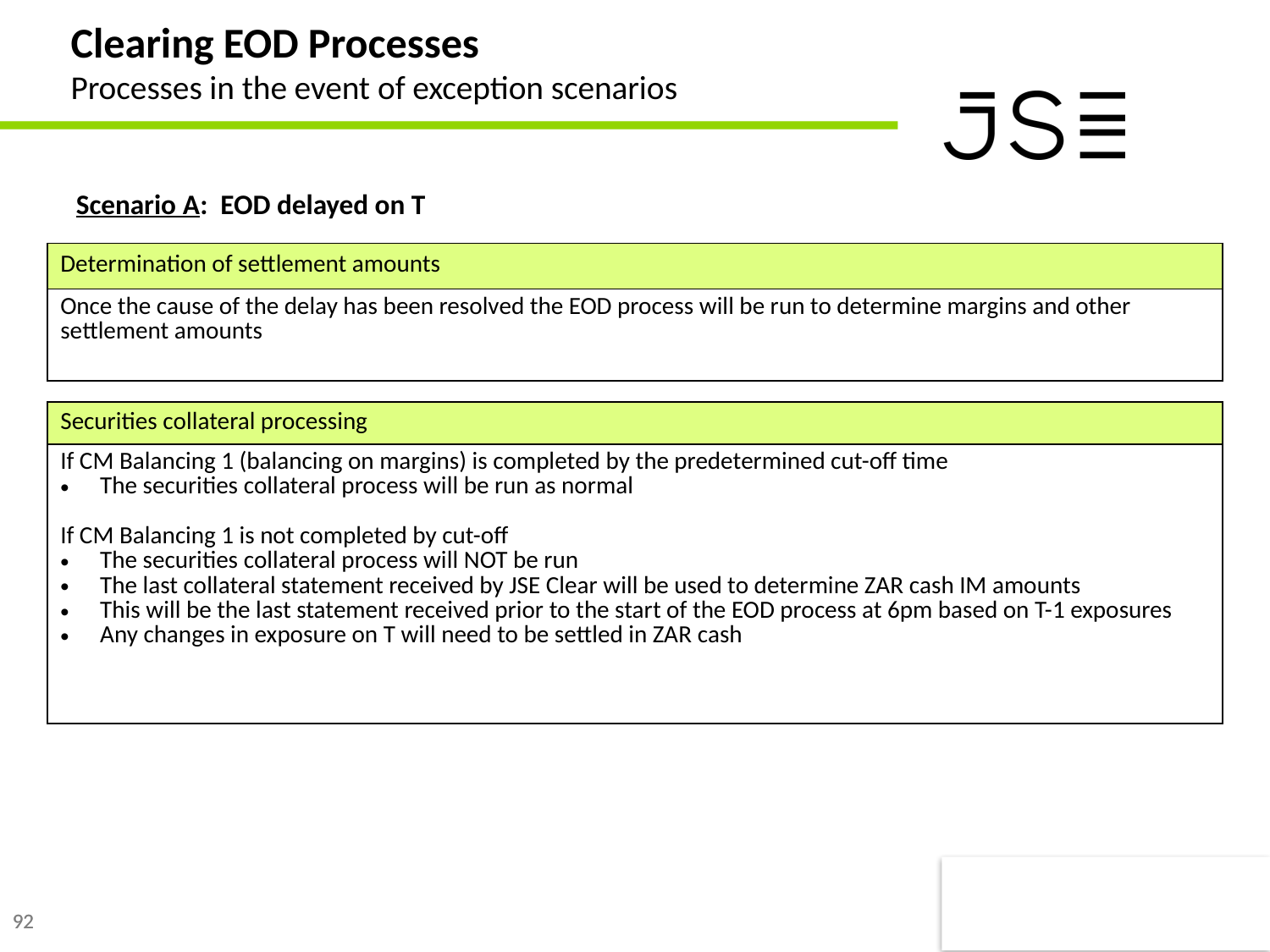

# Clearing EOD Processes Processes in the event of exception scenarios
Scenario A:  EOD delayed on T
| Determination of settlement amounts |
| --- |
| Once the cause of the delay has been resolved the EOD process will be run to determine margins and other settlement amounts |
| Securities collateral processing |
| --- |
| If CM Balancing 1 (balancing on margins) is completed by the predetermined cut-off time The securities collateral process will be run as normal If CM Balancing 1 is not completed by cut-off The securities collateral process will NOT be run The last collateral statement received by JSE Clear will be used to determine ZAR cash IM amounts This will be the last statement received prior to the start of the EOD process at 6pm based on T-1 exposures Any changes in exposure on T will need to be settled in ZAR cash |